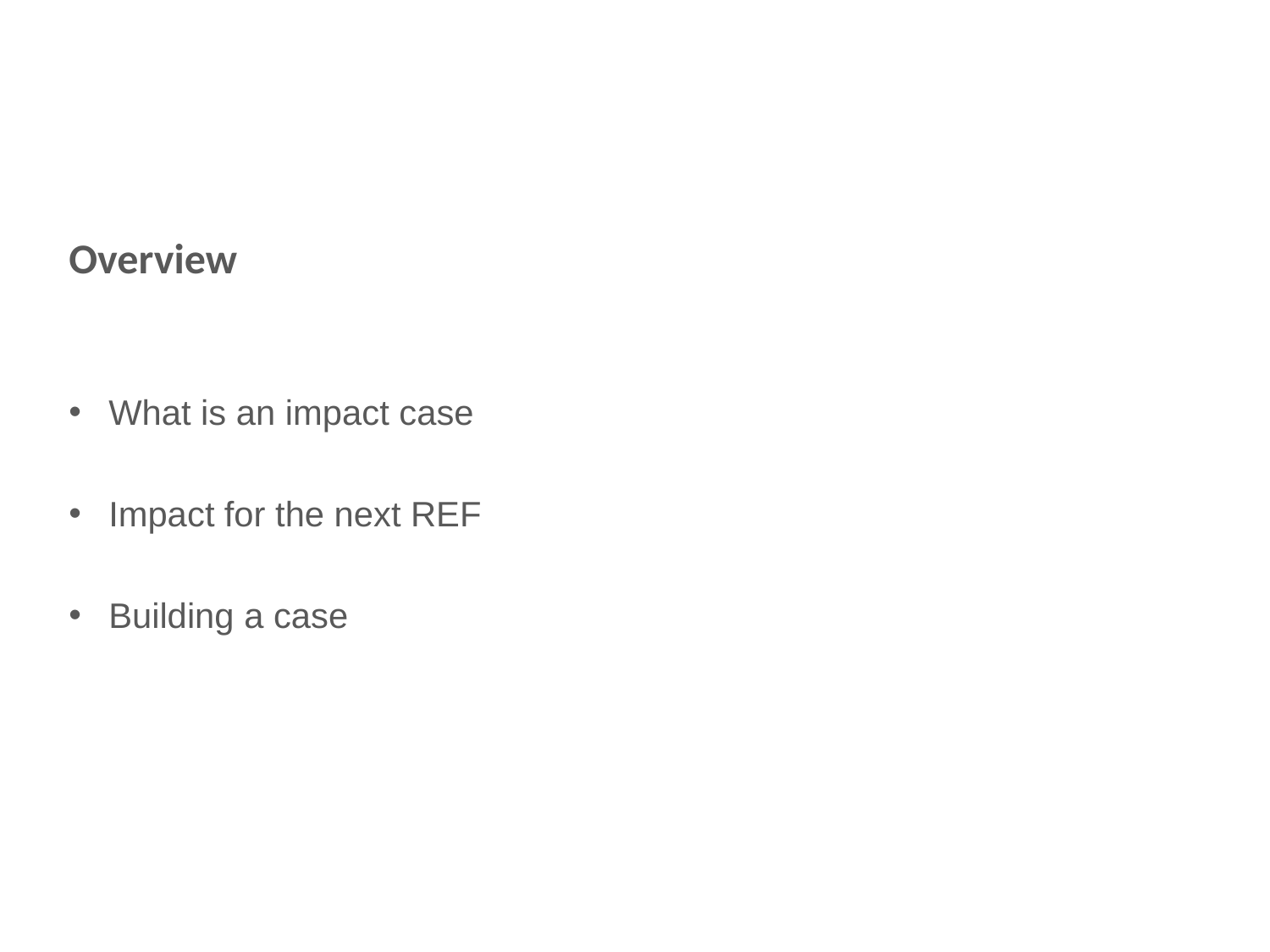

Overview

What is an impact case

Impact for the next REF

Building a case